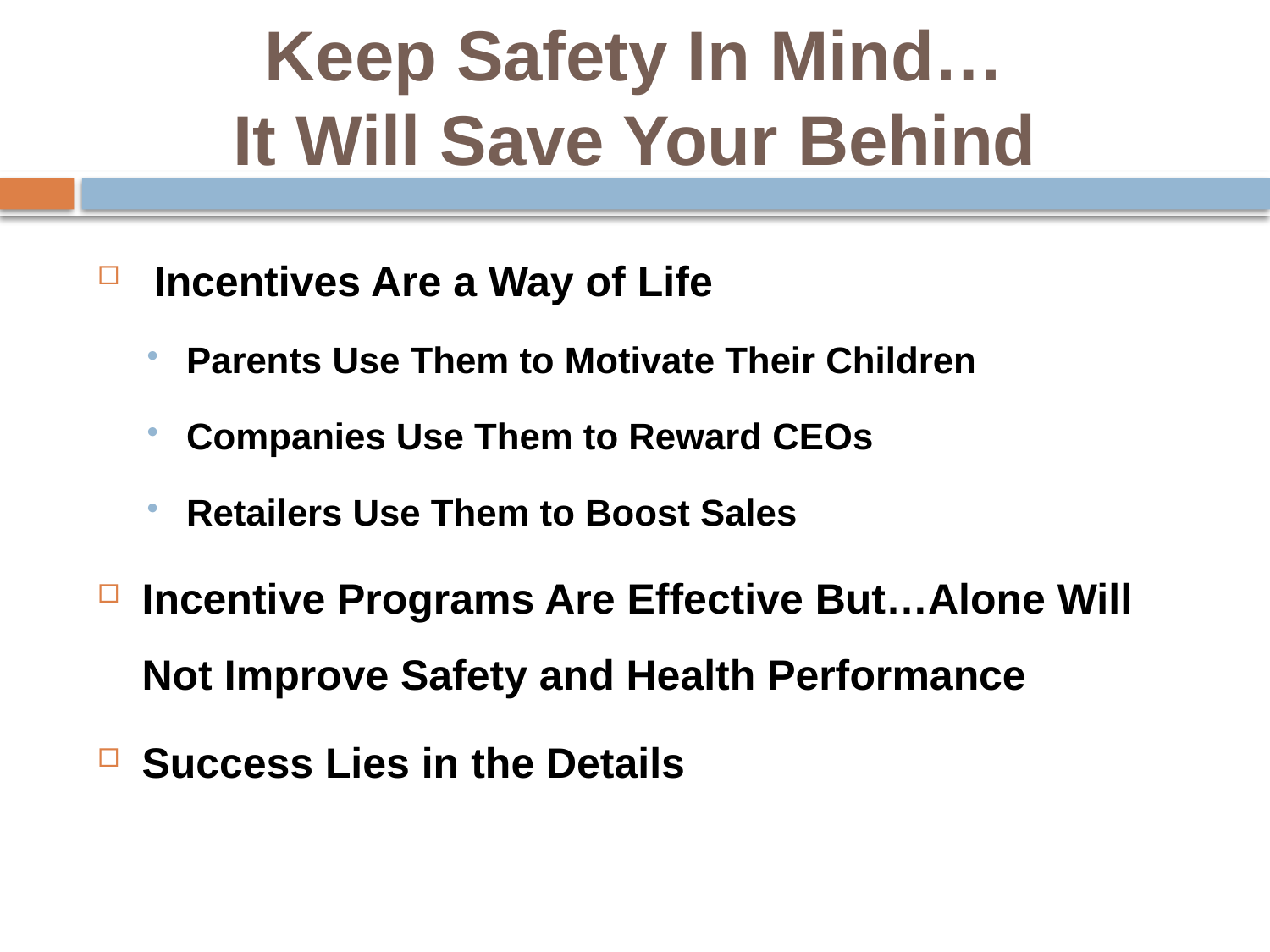

# Keep Safety In Mind… It Will Save Your Behind
 Incentives Are a Way of Life
Parents Use Them to Motivate Their Children
Companies Use Them to Reward CEOs
Retailers Use Them to Boost Sales
Incentive Programs Are Effective But…Alone Will Not Improve Safety and Health Performance
Success Lies in the Details